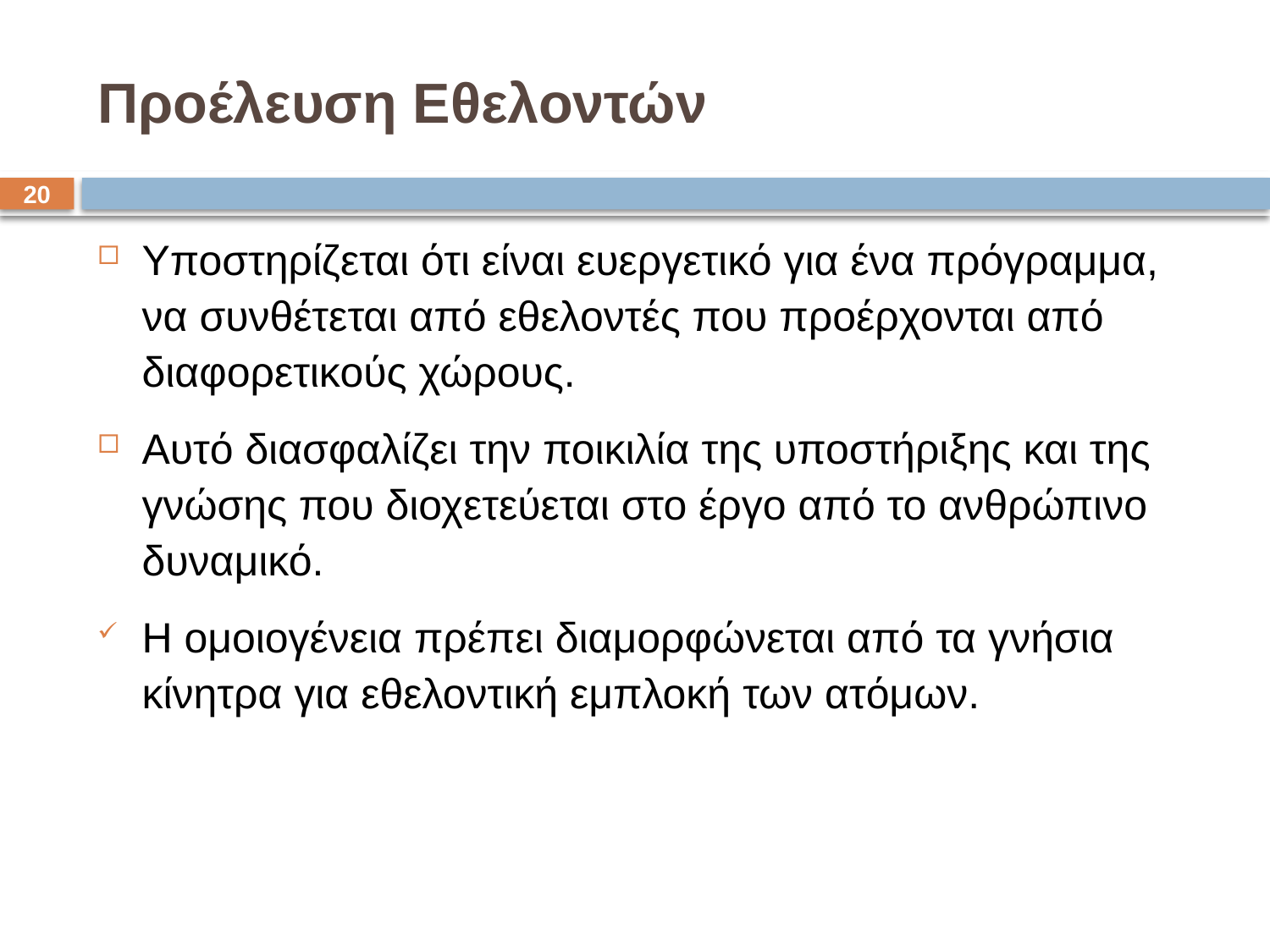

# Προέλευση Εθελοντών
20
Υποστηρίζεται ότι είναι ευεργετικό για ένα πρόγραμμα, να συνθέτεται από εθελοντές που προέρχονται από διαφορετικούς χώρους.
Αυτό διασφαλίζει την ποικιλία της υποστήριξης και της γνώσης που διοχετεύεται στο έργο από το ανθρώπινο δυναμικό.
Η ομοιογένεια πρέπει διαμορφώνεται από τα γνήσια κίνητρα για εθελοντική εμπλοκή των ατόμων.